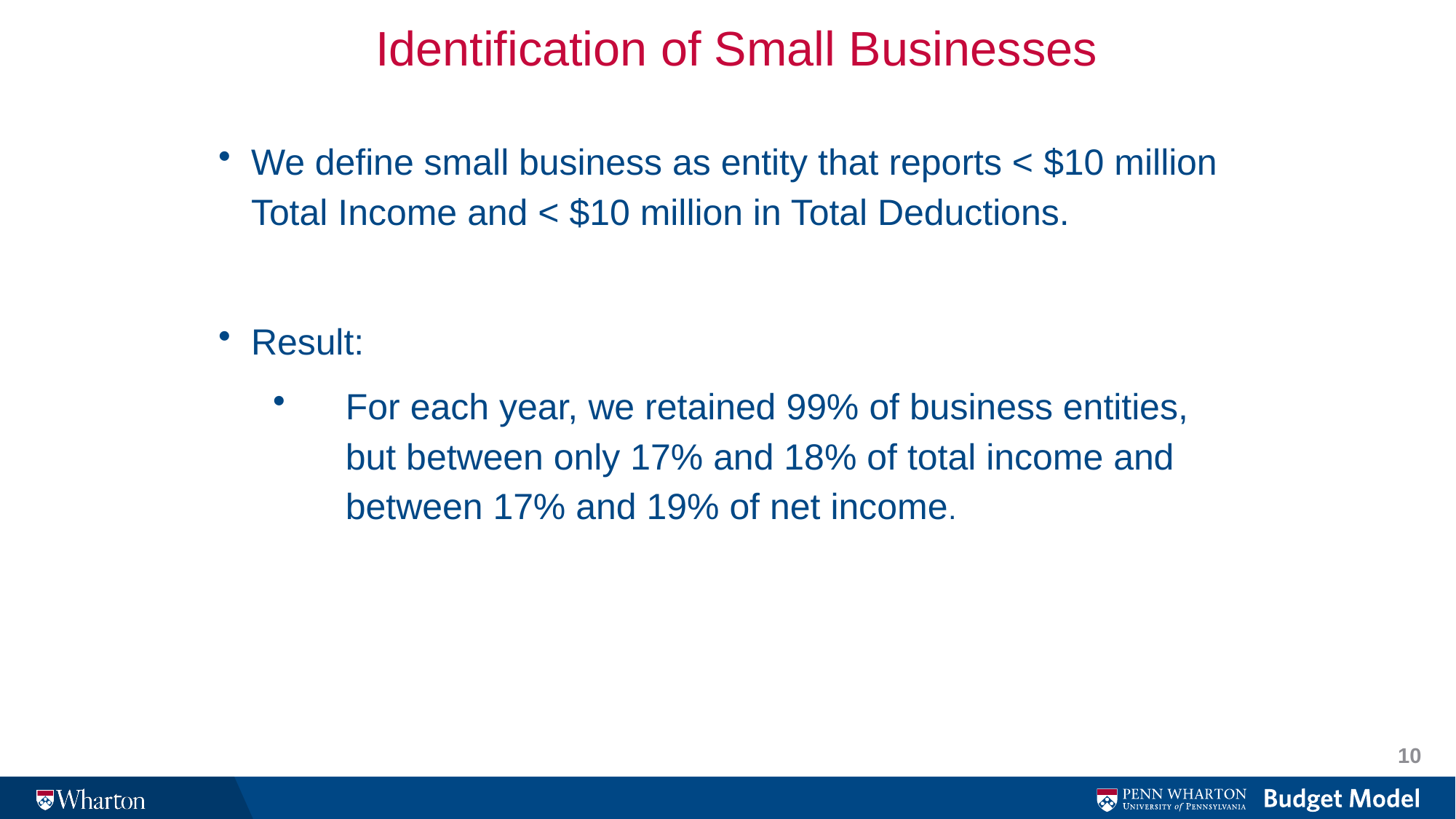

# Identification of Small Businesses
We define small business as entity that reports < $10 million Total Income and < $10 million in Total Deductions.

Result:
For each year, we retained 99% of business entities, but between only 17% and 18% of total income and between 17% and 19% of net income.

10